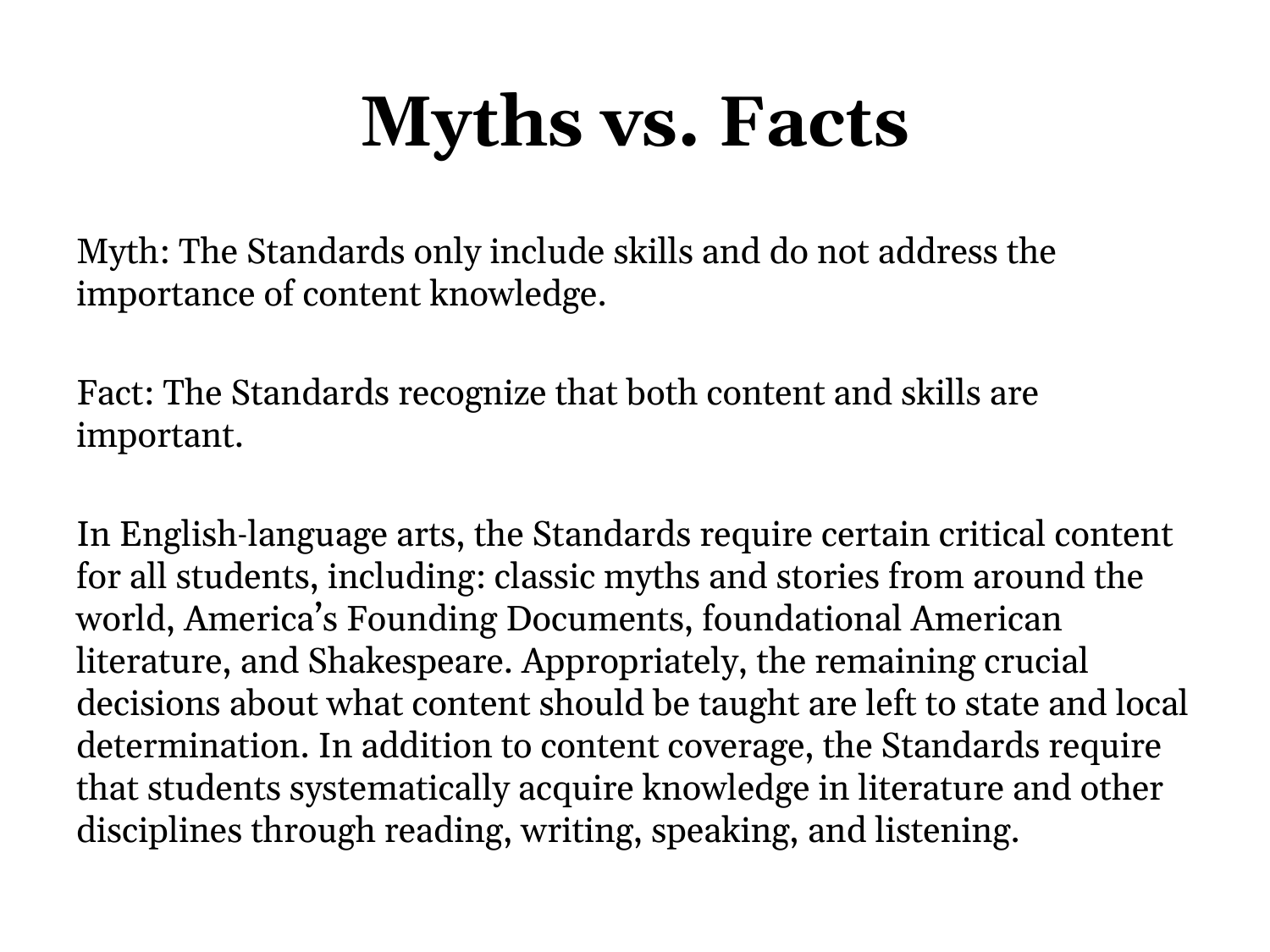

# Myths vs. Facts
Myth: The Standards only include skills and do not address the importance of content knowledge.

Fact: The Standards recognize that both content and skills are important.

In English‐language arts, the Standards require certain critical content for all students, including: classic myths and stories from around the world, America’s Founding Documents, foundational American literature, and Shakespeare. Appropriately, the remaining crucial decisions about what content should be taught are left to state and local determination. In addition to content coverage, the Standards require that students systematically acquire knowledge in literature and other disciplines through reading, writing, speaking, and listening.